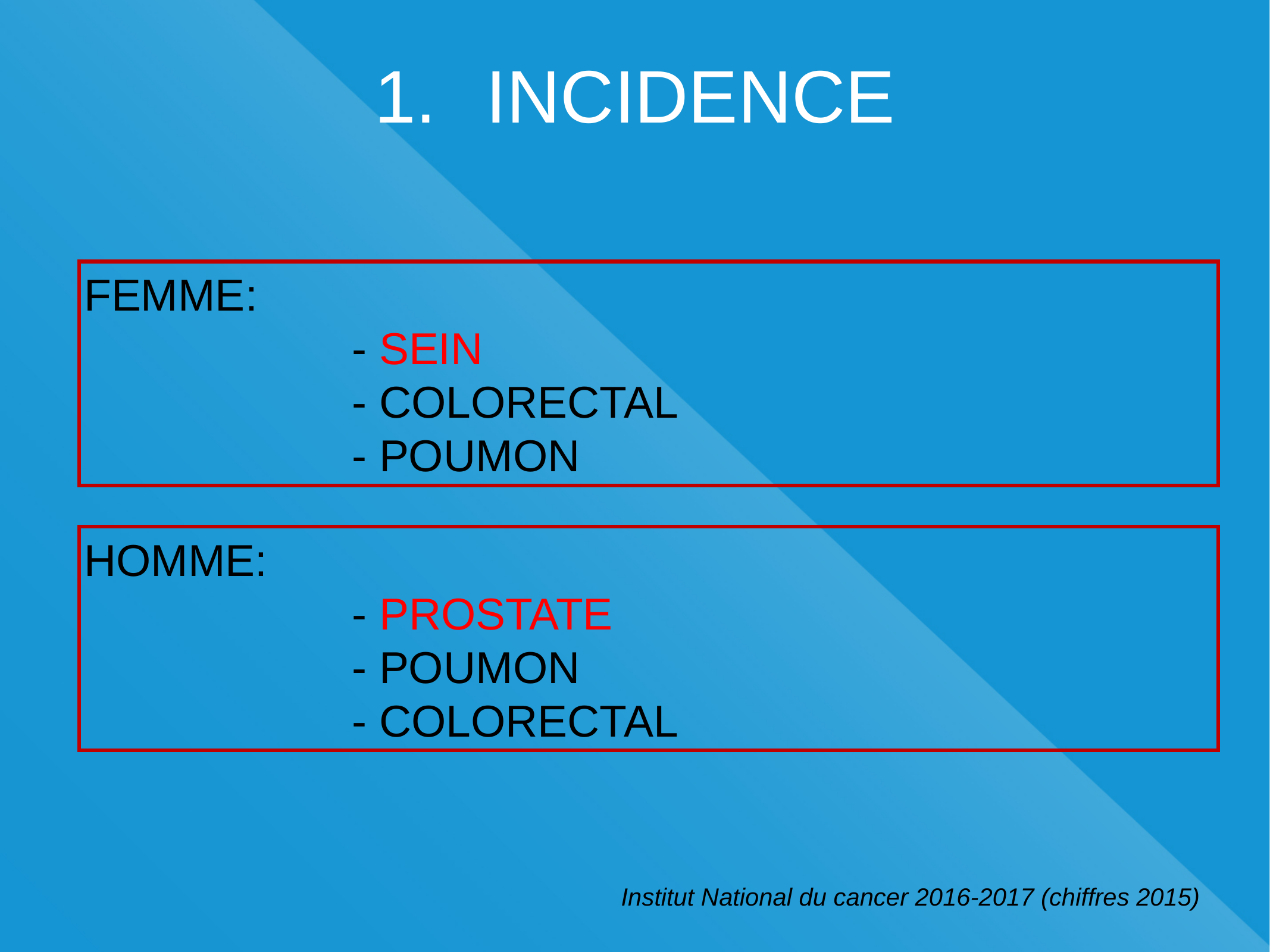

# INCIDENCE
FEMME:
			- SEIN
			- COLORECTAL
			- POUMON
HOMME:
			- PROSTATE
			- POUMON
			- COLORECTAL
Institut National du cancer 2016-2017 (chiffres 2015)